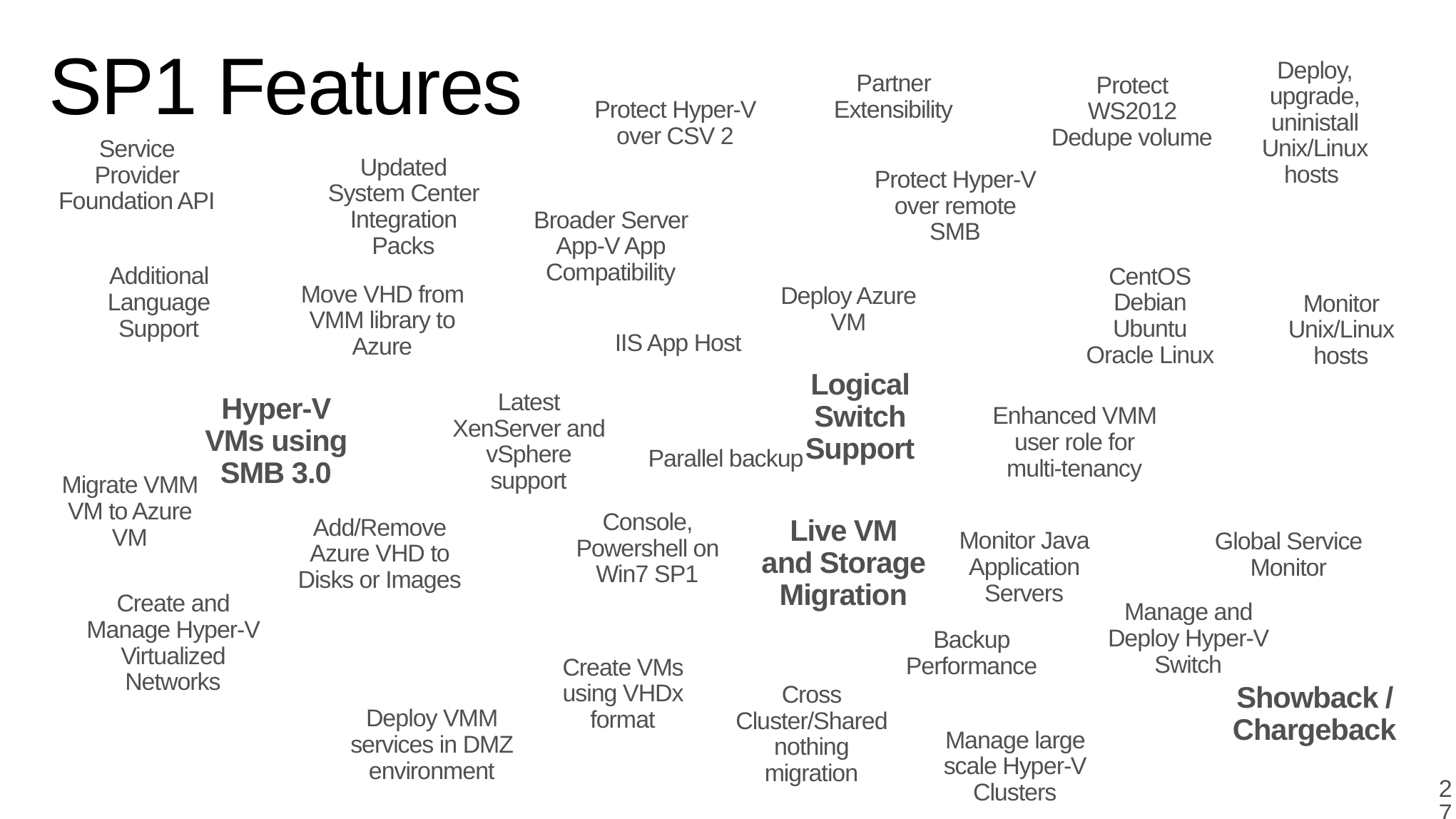

# SP1 Features
Deploy, upgrade, uninistall Unix/Linux hosts
Partner Extensibility
Protect WS2012 Dedupe volume
Protect Hyper-V over CSV 2
Service Provider Foundation API
Updated System Center Integration Packs
Protect Hyper-V over remote SMB
Broader Server App-V App Compatibility
Additional Language Support
CentOS
Debian
Ubuntu
Oracle Linux
Move VHD from VMM library to Azure
Deploy Azure VM
Monitor Unix/Linux hosts
IIS App Host
Logical Switch Support
Latest XenServer and vSphere support
Hyper-V VMs using SMB 3.0
Enhanced VMM user role for multi-tenancy
Parallel backup
Migrate VMM VM to Azure VM
Console, Powershell on Win7 SP1
Add/Remove Azure VHD to Disks or Images
Live VM and Storage Migration
Monitor Java Application Servers
Global Service Monitor
Create and Manage Hyper-V Virtualized Networks
Manage and Deploy Hyper-V Switch
Backup Performance
Create VMs using VHDx format
Cross Cluster/Shared nothing migration
Showback / Chargeback
Deploy VMM services in DMZ environment
Manage large scale Hyper-V Clusters
27